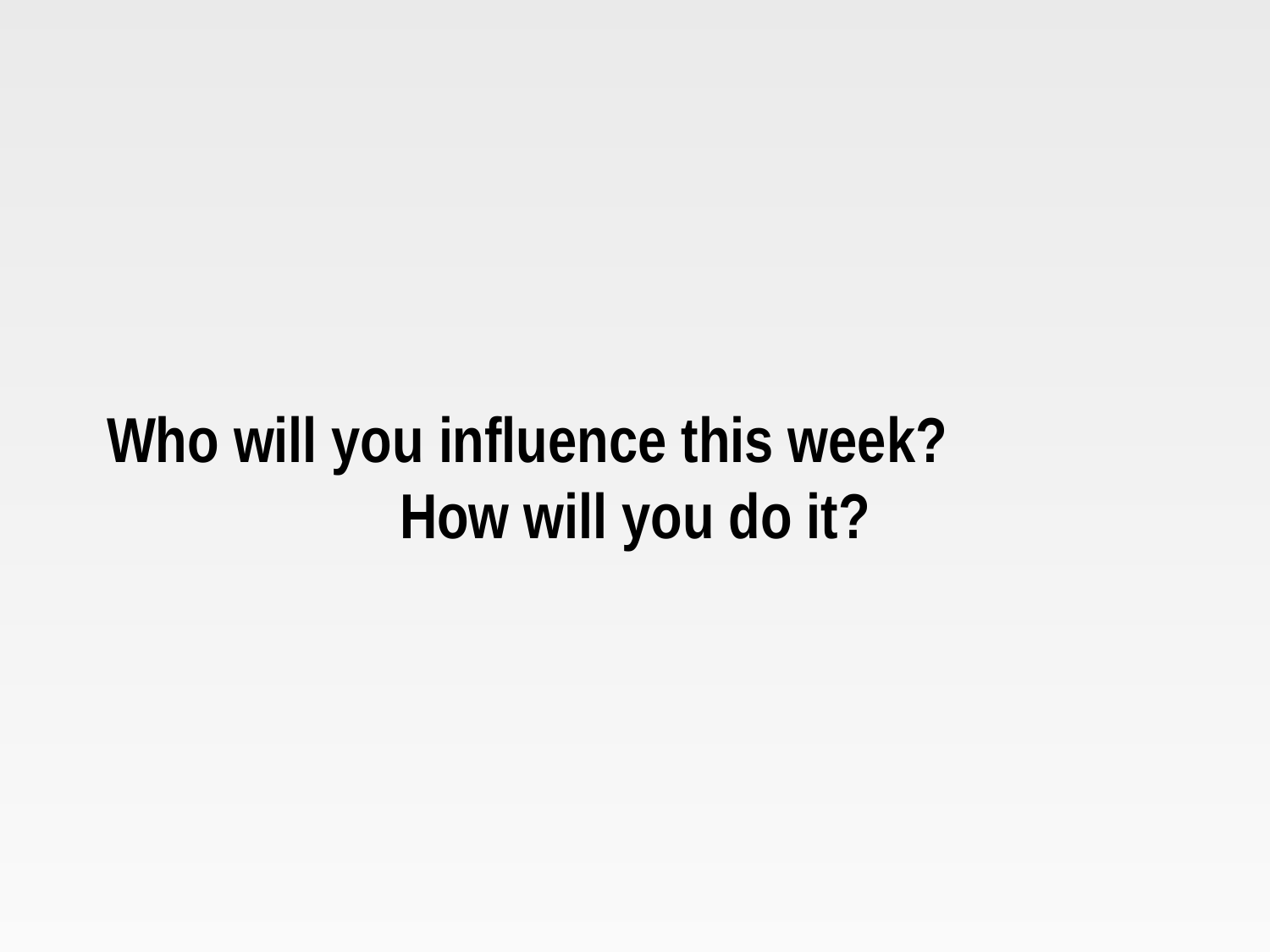

Who will you influence this week?                How will you do it?